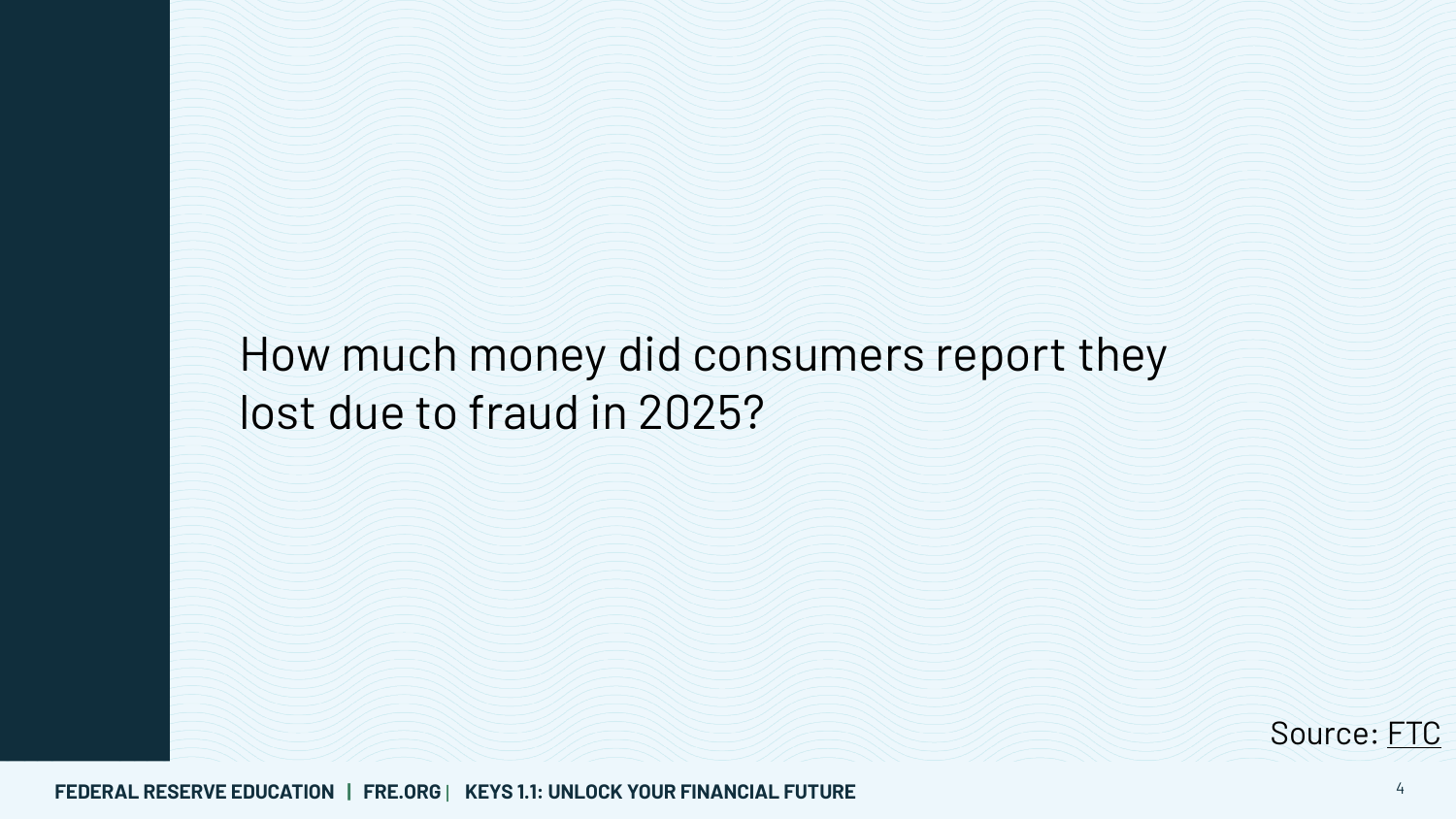

Question 1 of 10
How much money did consumers report they lost due to fraud in 2025?
Source: FTC